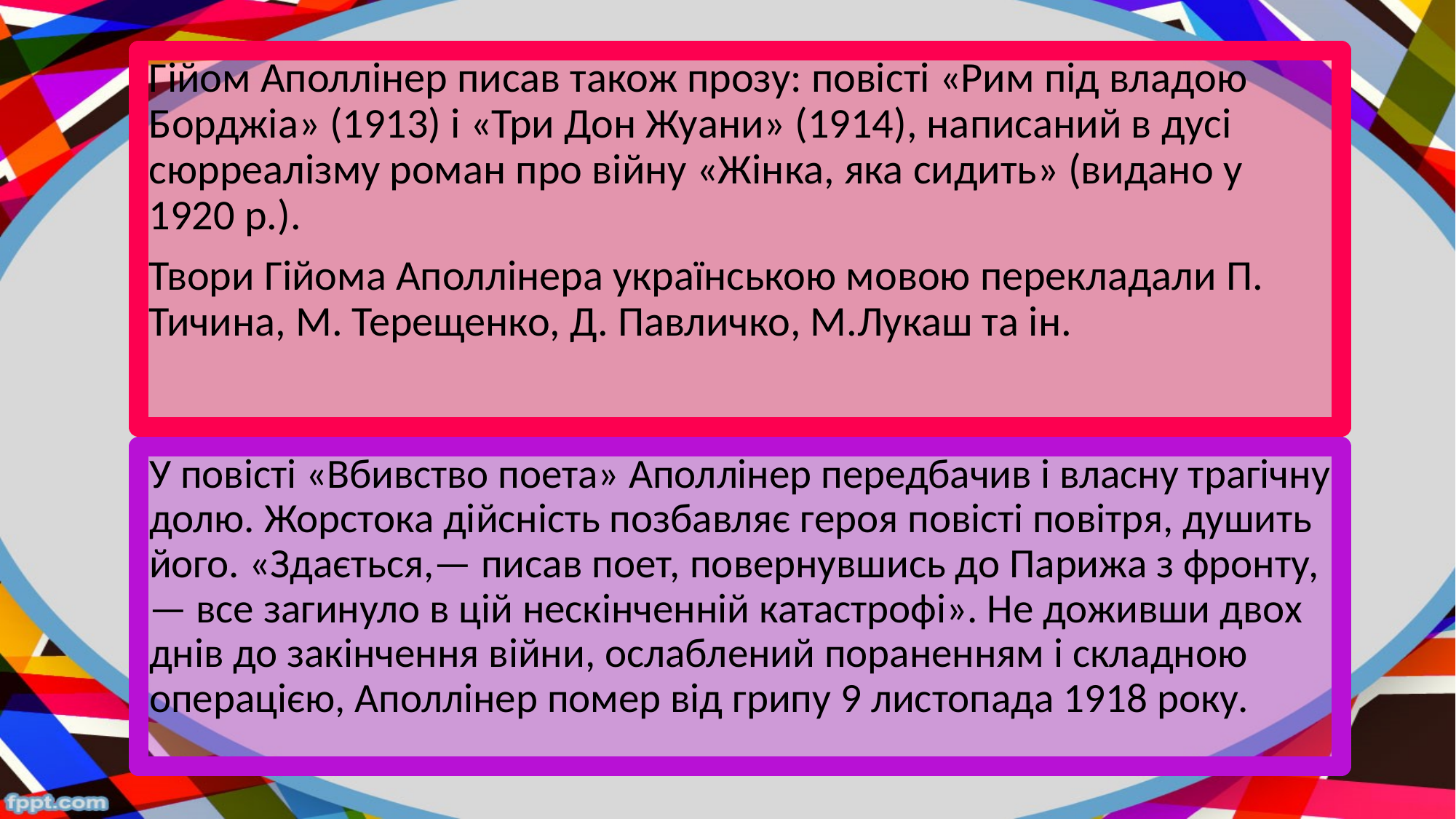

Гійом Аполлінер писав також прозу: повісті «Рим під владою Борджіа» (1913) і «Три Дон Жуани» (1914), написаний в дусі сюрреалізму роман про війну «Жінка, яка сидить» (видано у 1920 p.).
Твори Гійома Аполлінера українською мовою перекладали П. Тичина, М. Терещенко, Д. Павличко, М.Лукаш та ін.

У повісті «Вбивство поета» Аполлінер передбачив і власну трагічну долю. Жорстока дійсність позбавляє героя повісті повітря, душить його. «Здається,— писав поет, повернувшись до Парижа з фронту,— все загинуло в цій нескінченній катастрофі». Не доживши двох днів до закінчення війни, ослаблений пораненням і складною операцією, Аполлінер помер від грипу 9 листопада 1918 року.